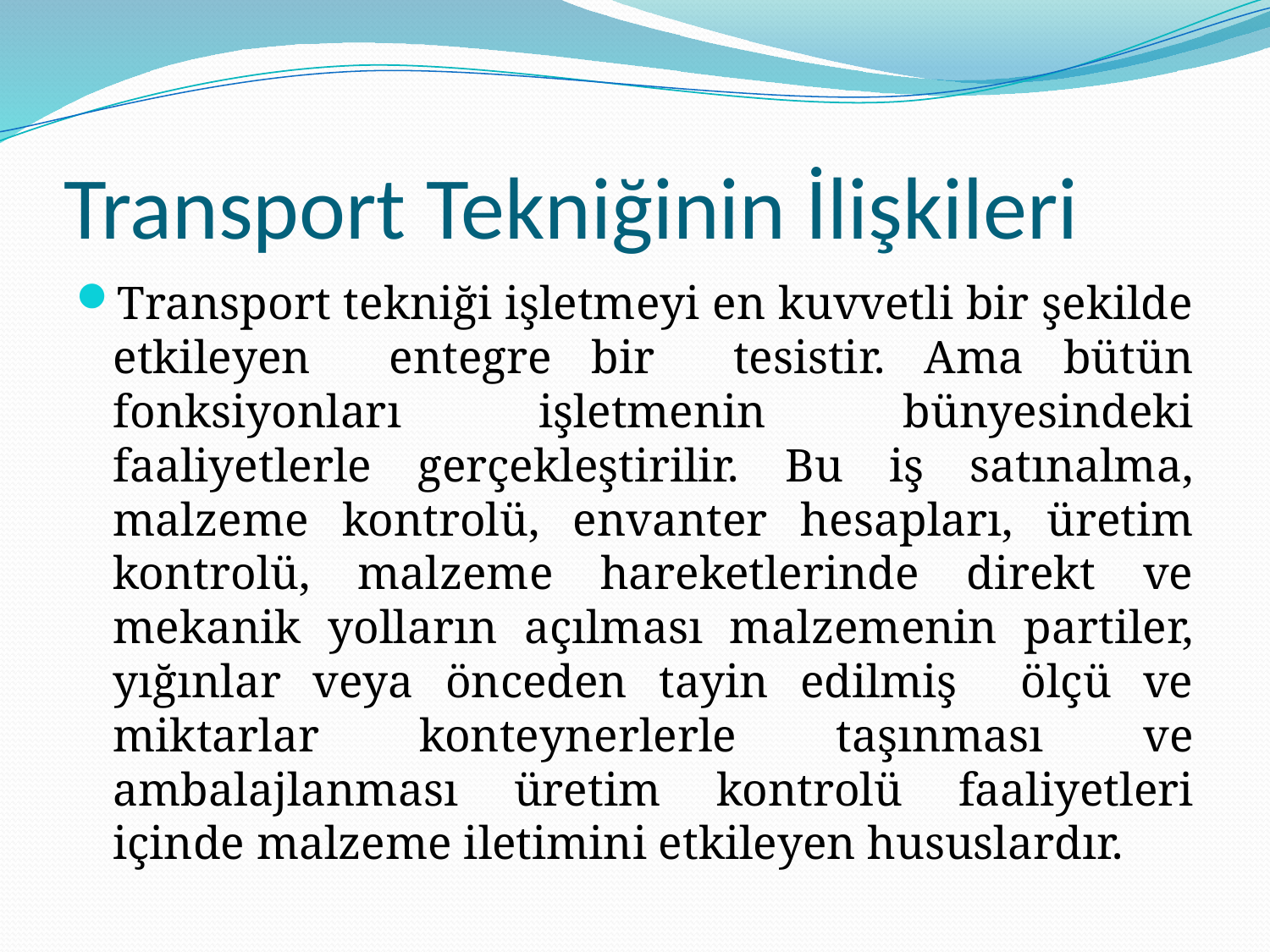

# Transport Tekniğinin İlişkileri
Transport tekniği işletmeyi en kuvvetli bir şekilde etkileyen  entegre bir  tesistir. Ama bütün fonksiyonları işletmenin bünyesindeki faaliyetlerle gerçekleştirilir. Bu iş satınalma, malzeme kontrolü, envanter hesapları, üretim kontrolü, malzeme hareketlerinde direkt ve mekanik yolların açılması malzemenin partiler, yığınlar veya önceden tayin edilmiş  ölçü ve miktarlar konteynerlerle taşınması ve ambalajlanması üretim kontrolü faaliyetleri içinde malzeme iletimini etkileyen hususlardır.